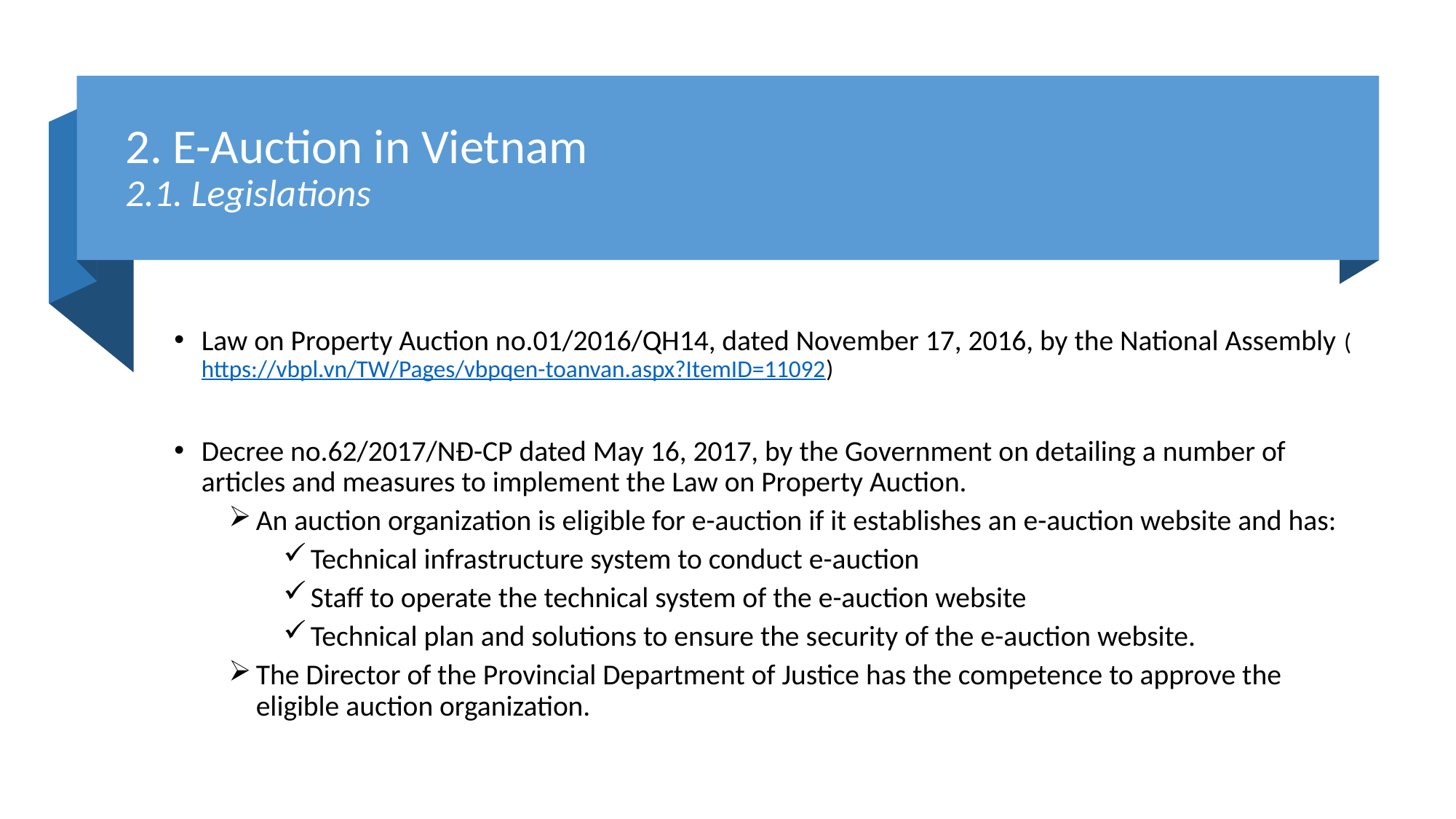

# 2. E-Auction in Vietnam 2.1. Legislations

Law on Property Auction no.01/2016/QH14, dated November 17, 2016, by the National Assembly (https://vbpl.vn/TW/Pages/vbpqen-toanvan.aspx?ItemID=11092)

Decree no.62/2017/NĐ-CP dated May 16, 2017, by the Government on detailing a number of articles and measures to implement the Law on Property Auction.
An auction organization is eligible for e-auction if it establishes an e-auction website and has:
Technical infrastructure system to conduct e-auction
Staff to operate the technical system of the e-auction website
Technical plan and solutions to ensure the security of the e-auction website.
The Director of the Provincial Department of Justice has the competence to approve the eligible auction organization.

3